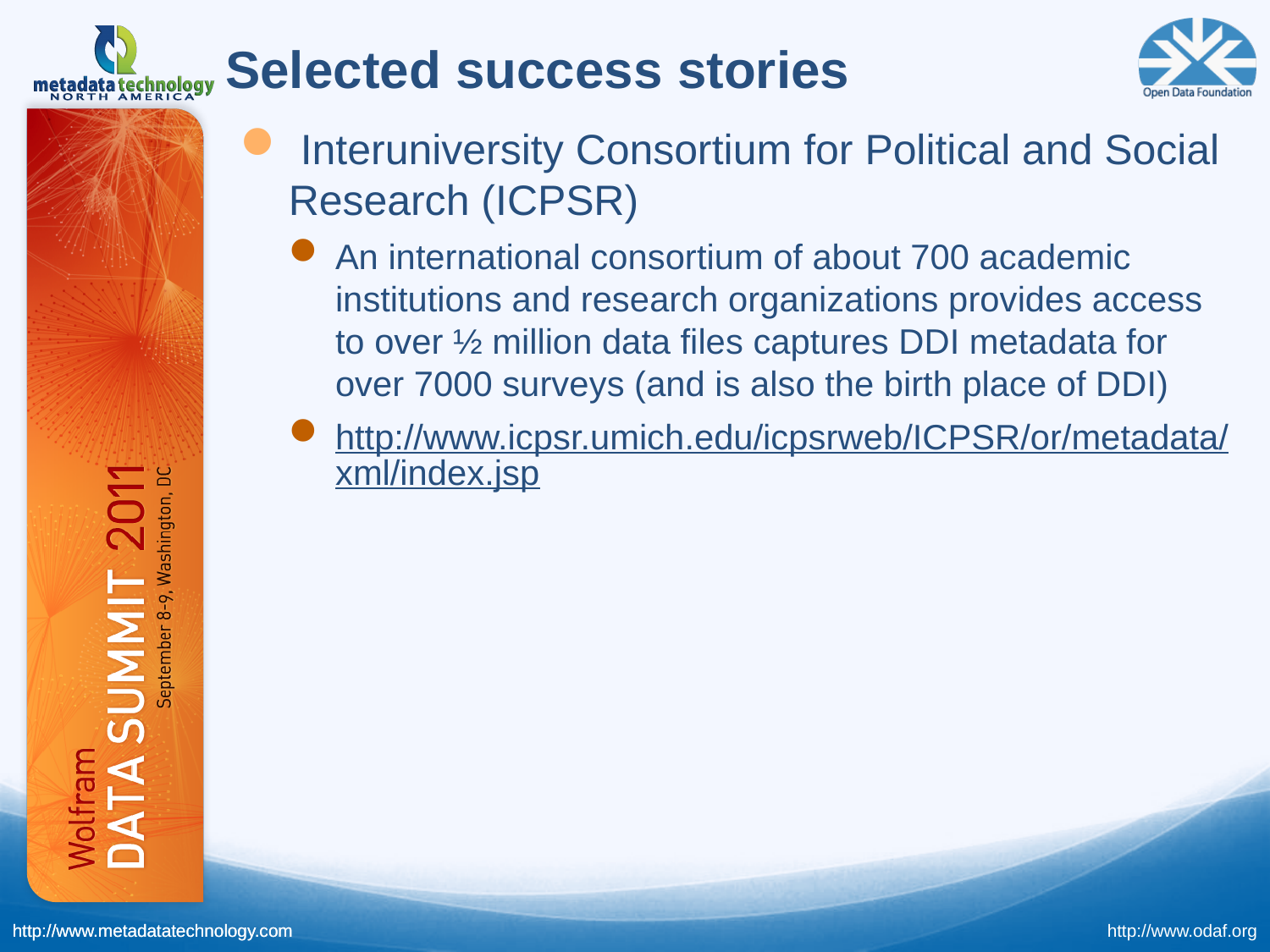

# Selected success stories
 Interuniversity Consortium for Political and Social Research (ICPSR)
An international consortium of about 700 academic institutions and research organizations provides access to over ½ million data files captures DDI metadata for over 7000 surveys (and is also the birth place of DDI)
http://www.icpsr.umich.edu/icpsrweb/ICPSR/or/metadata/xml/index.jsp